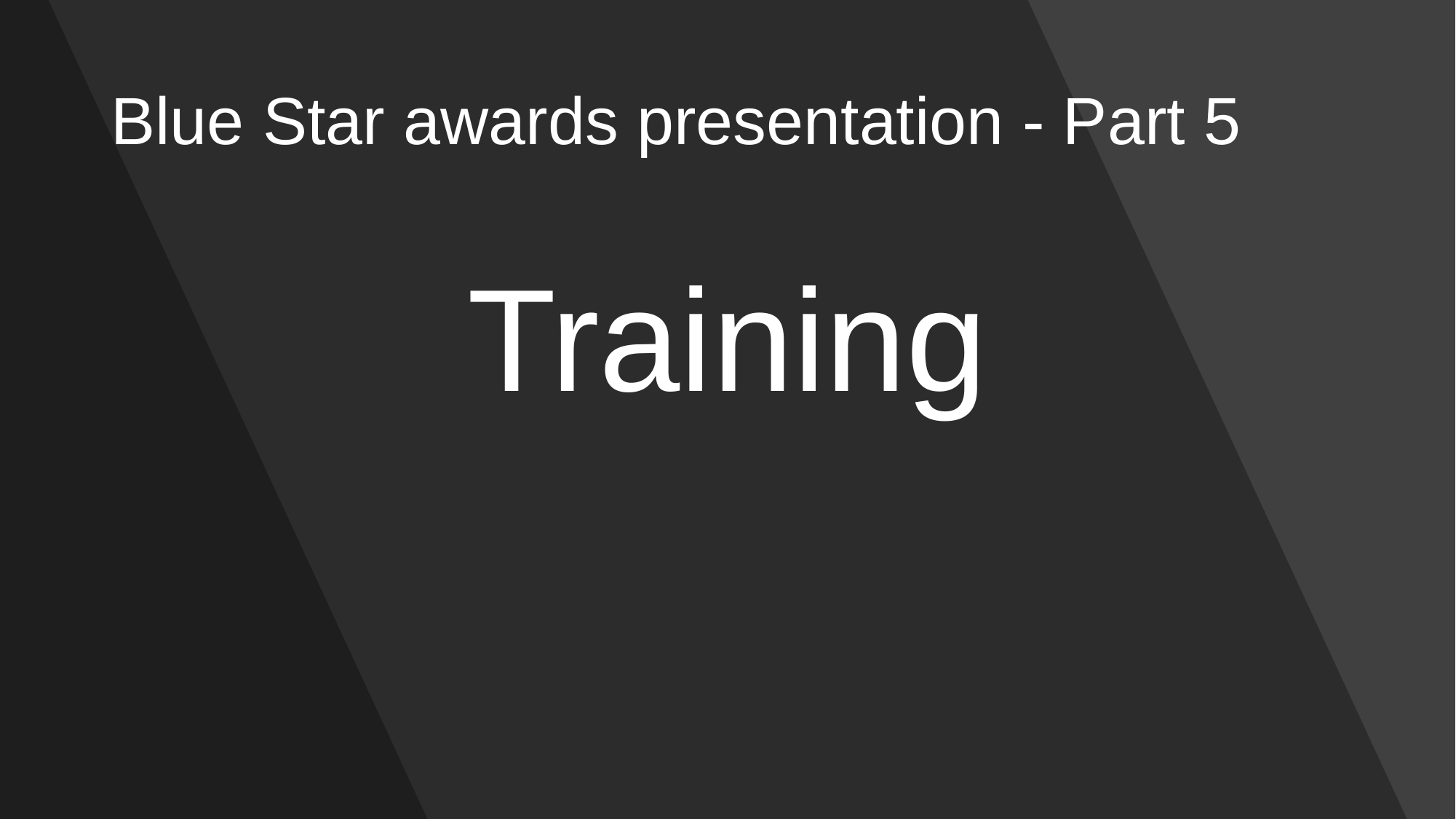

# Blue Star awards presentation - Part 5

Training